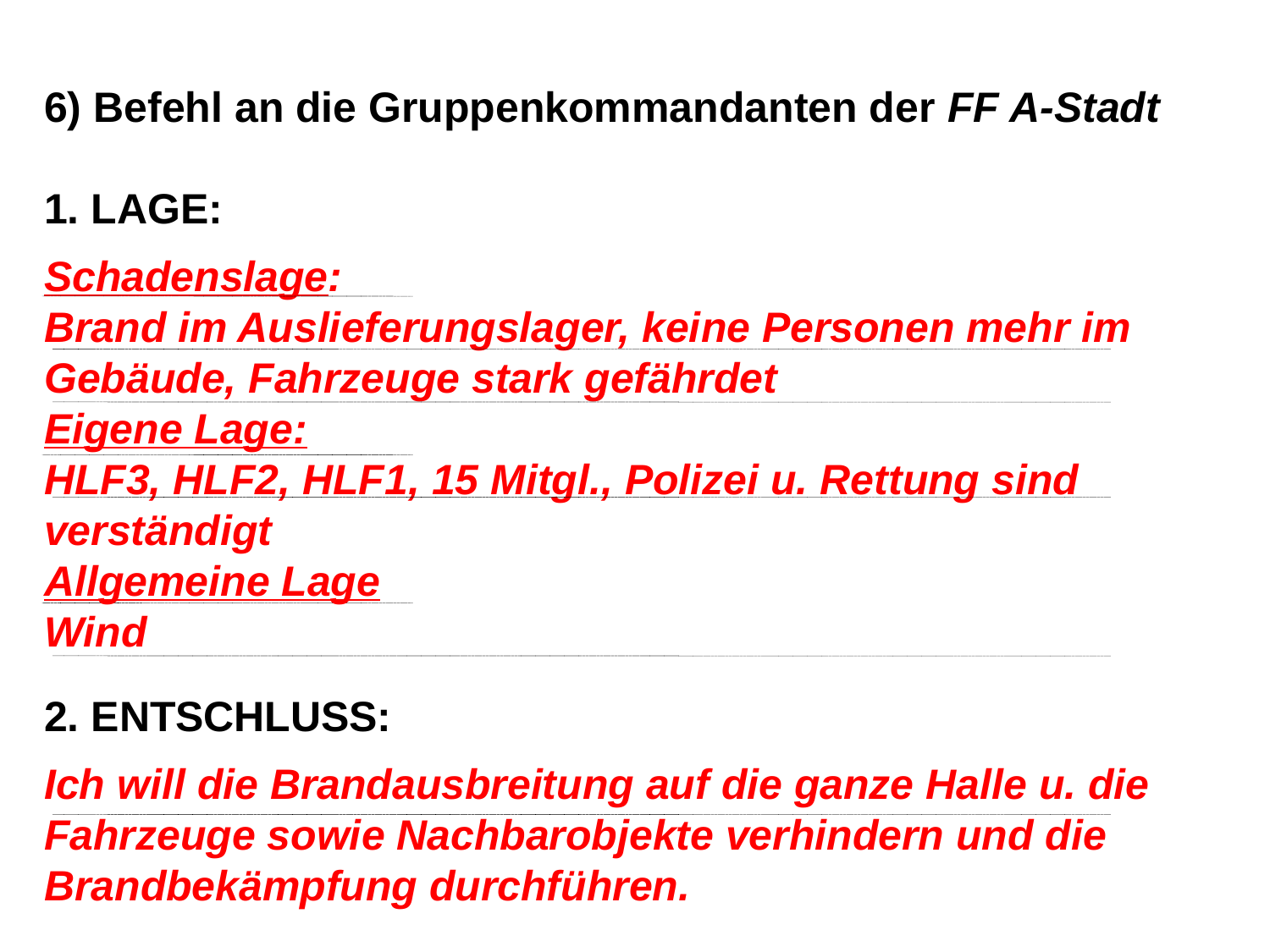

6) Befehl an die Gruppenkommandanten der FF A-Stadt
1. LAGE:

 
2. ENTSCHLUSS:
Schadenslage:
Brand im Auslieferungslager, keine Personen mehr im Gebäude, Fahrzeuge stark gefährdet
Eigene Lage:
HLF3, HLF2, HLF1, 15 Mitgl., Polizei u. Rettung sind verständigt
Allgemeine Lage
Wind

Ich will die Brandausbreitung auf die ganze Halle u. die Fahrzeuge sowie Nachbarobjekte verhindern und die Brandbekämpfung durchführen.

11